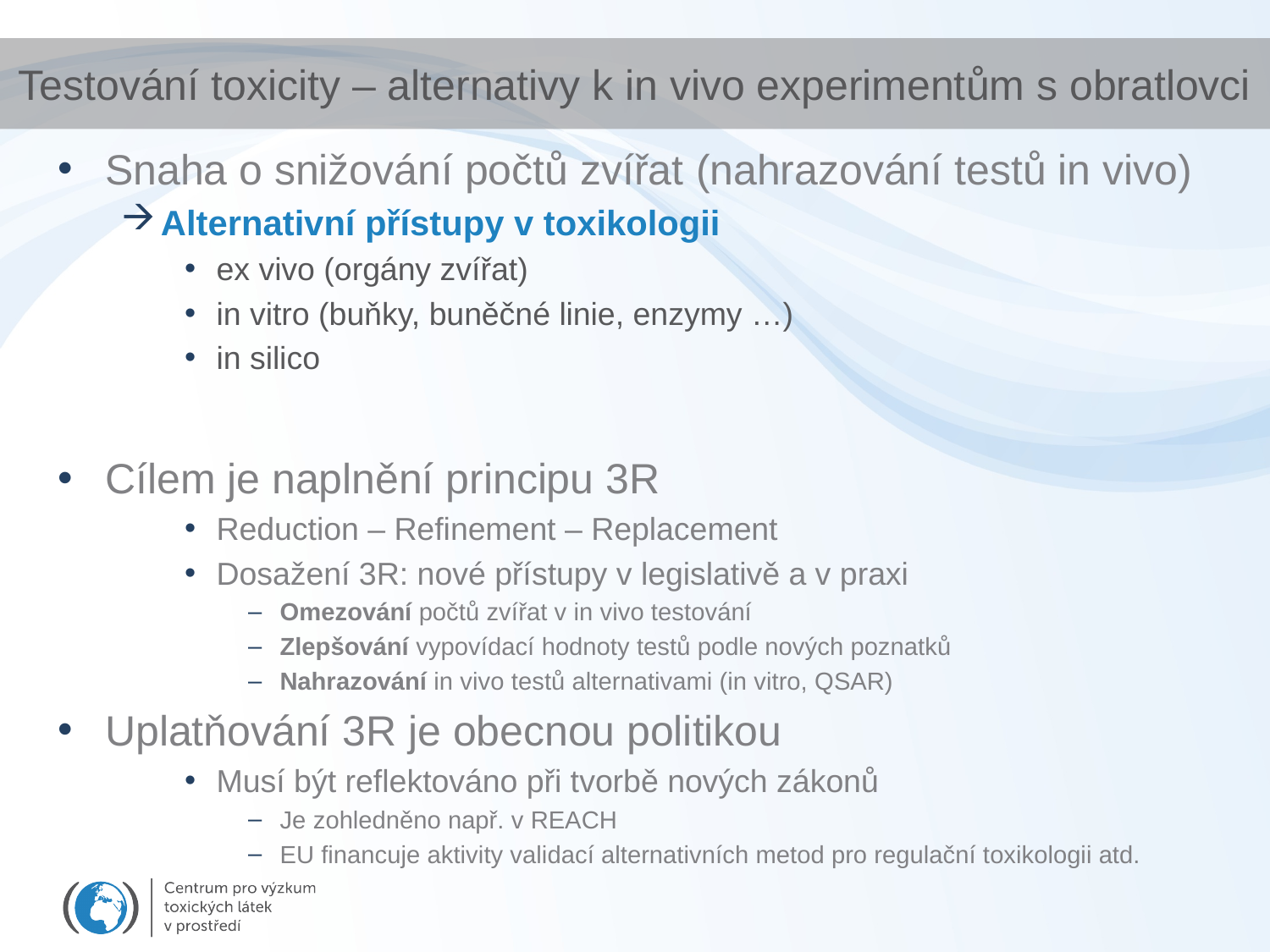

# Testování toxicity – alternativy k in vivo experimentům s obratlovci
Snaha o snižování počtů zvířat (nahrazování testů in vivo)
Alternativní přístupy v toxikologii
ex vivo (orgány zvířat)
in vitro (buňky, buněčné linie, enzymy …)
in silico

Cílem je naplnění principu 3R
Reduction – Refinement – Replacement
Dosažení 3R: nové přístupy v legislativě a v praxi
Omezování počtů zvířat v in vivo testování
Zlepšování vypovídací hodnoty testů podle nových poznatků
Nahrazování in vivo testů alternativami (in vitro, QSAR)
Uplatňování 3R je obecnou politikou
Musí být reflektováno při tvorbě nových zákonů
Je zohledněno např. v REACH
EU financuje aktivity validací alternativních metod pro regulační toxikologii atd.